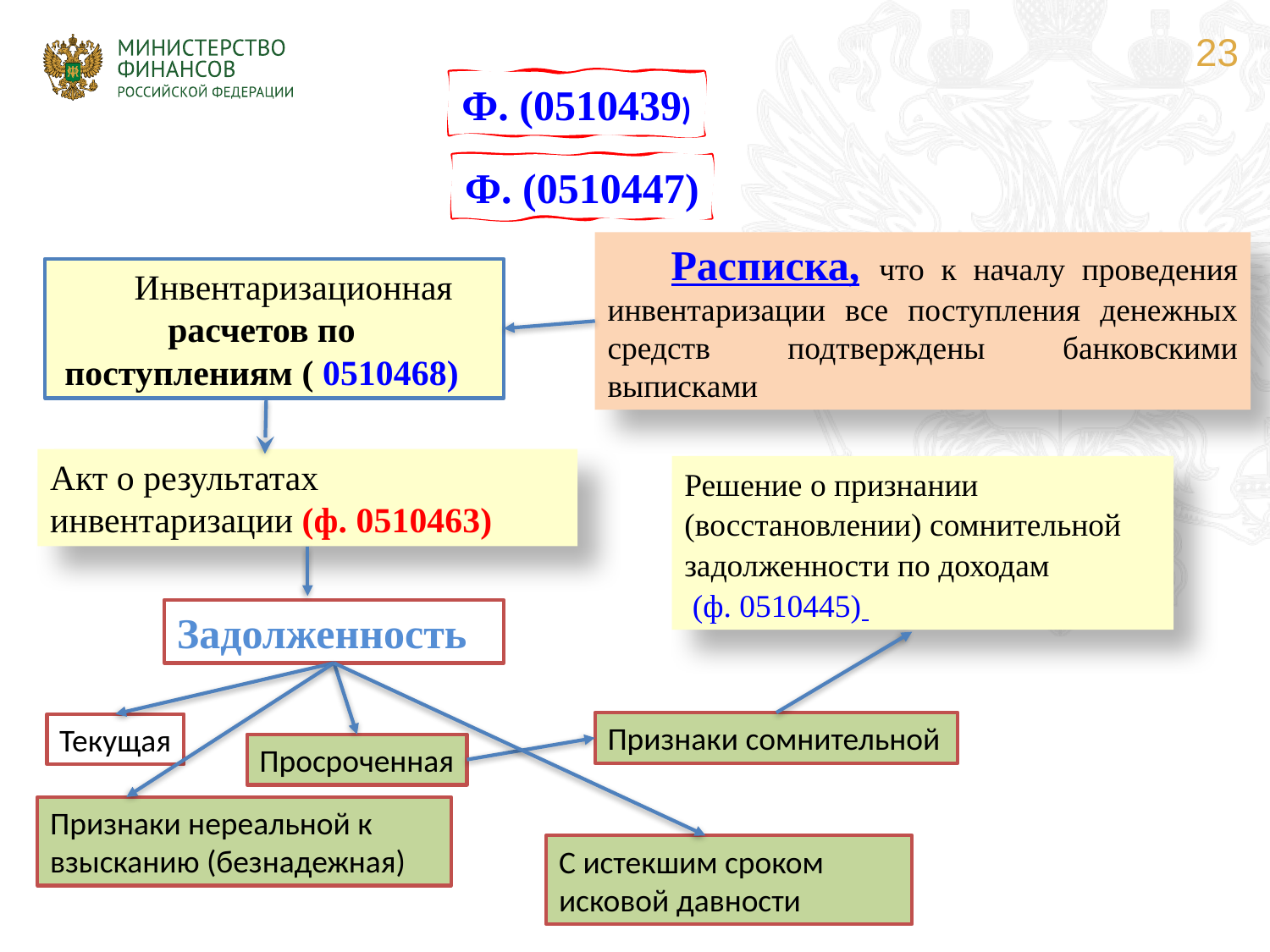

Ф. (0510439)
Ф. (0510447)
Расписка, что к началу проведения инвентаризации все поступления денежных средств подтверждены банковскими выписками
Инвентаризационная расчетов по поступлениям ( 0510468)
Акт о результатах инвентаризации (ф. 0510463)
Решение о признании (восстановлении) сомнительной задолженности по доходам
 (ф. 0510445)
Задолженность
Признаки сомнительной
Текущая
Просроченная
Признаки нереальной к взысканию (безнадежная)
С истекшим сроком исковой давности